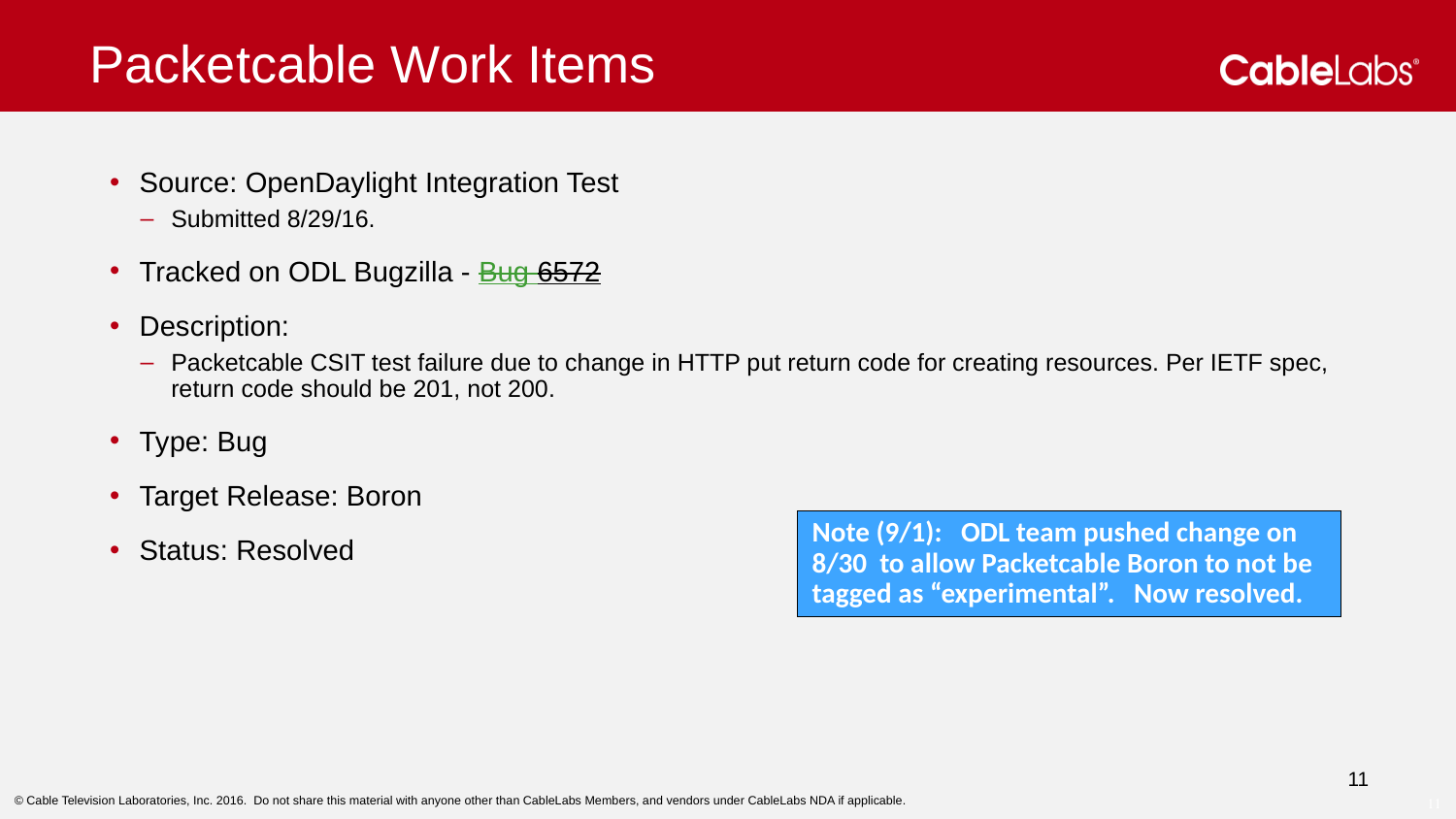

# Packetcable Work Items
Source: OpenDaylight Integration Test
Submitted 8/29/16.
Tracked on ODL Bugzilla - Bug 6572
Description:
Packetcable CSIT test failure due to change in HTTP put return code for creating resources. Per IETF spec, return code should be 201, not 200.
Type: Bug
Target Release: Boron
Status: Resolved

Note (9/1):   ODL team pushed change on 8/30  to allow Packetcable Boron to not be tagged as “experimental”.   Now resolved.
11